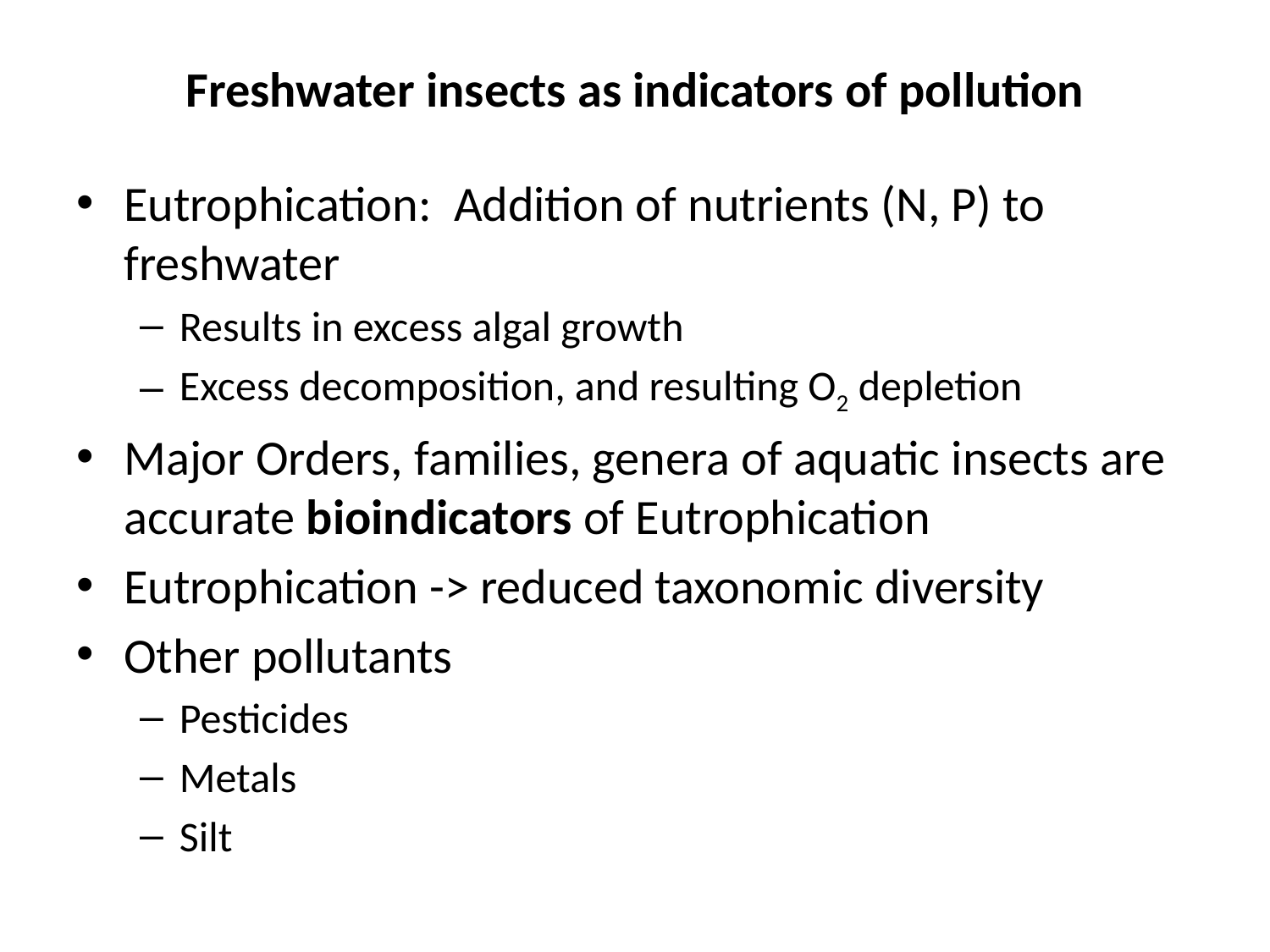

# Freshwater insects as indicators of pollution
Eutrophication:  Addition of nutrients (N, P) to freshwater
Results in excess algal growth
Excess decomposition, and resulting O2 depletion
Major Orders, families, genera of aquatic insects are accurate bioindicators of Eutrophication
Eutrophication -> reduced taxonomic diversity
Other pollutants
Pesticides
Metals
Silt